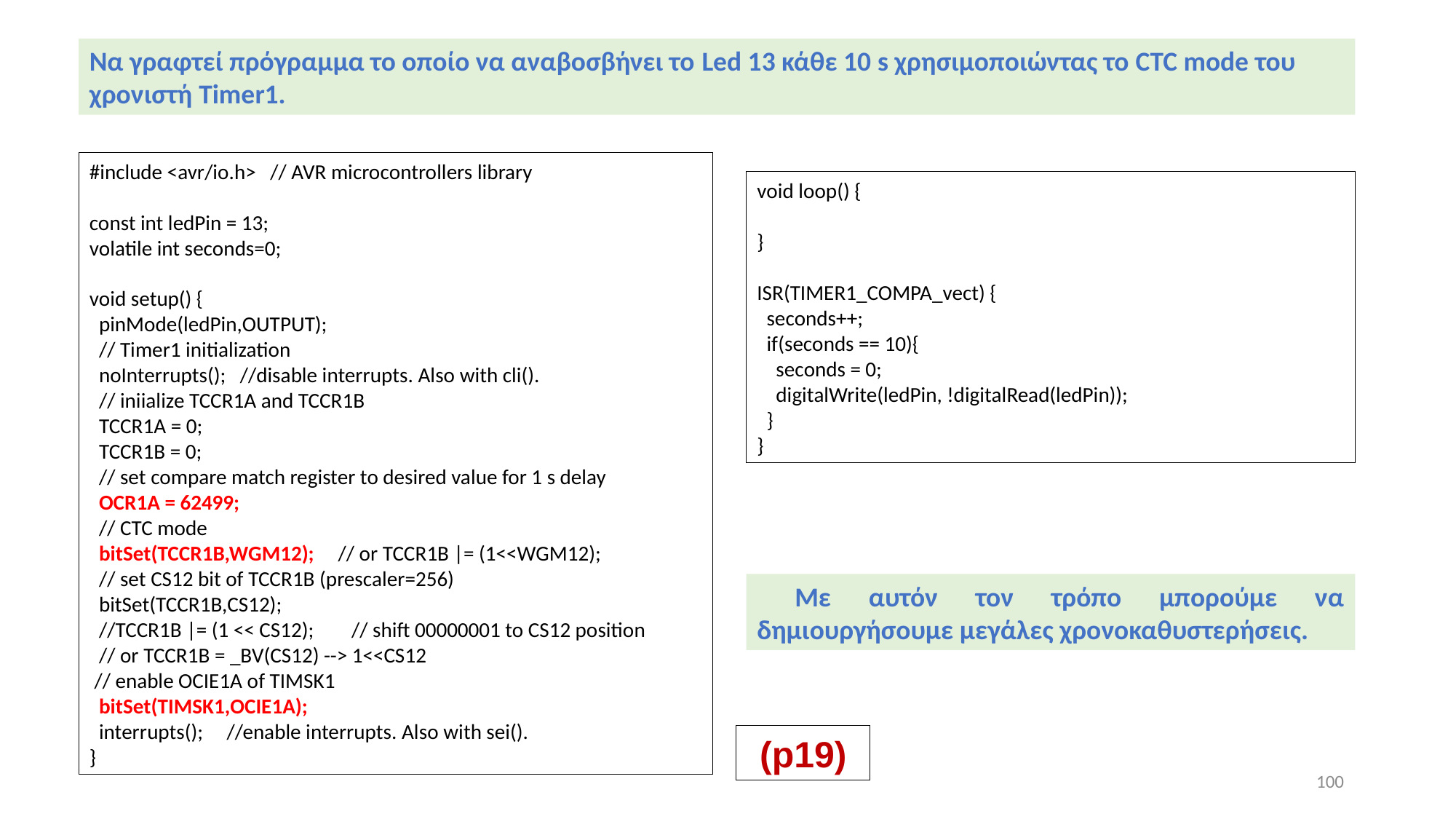

Να γραφτεί πρόγραμμα το οποίο να αναβοσβήνει το Led 13 κάθε 10 s χρησιμοποιώντας το CTC mode του χρονιστή Timer1.
#include <avr/io.h>   // AVR microcontrollers library

const int ledPin = 13;
volatile int seconds=0;

void setup() {
  pinMode(ledPin,OUTPUT);
  // Timer1 initialization
  noInterrupts();   //disable interrupts. Also with cli().
  // iniialize TCCR1A and TCCR1B
  TCCR1A = 0;
  TCCR1B = 0;
  // set compare match register to desired value for 1 s delay
  OCR1A = 62499;
  // CTC mode
  bitSet(TCCR1B,WGM12);     // or TCCR1B |= (1<<WGM12);
  // set CS12 bit of TCCR1B (prescaler=256)
  bitSet(TCCR1B,CS12);
  //TCCR1B |= (1 << CS12);        // shift 00000001 to CS12 position
  // or TCCR1B = _BV(CS12) --> 1<<CS12
 // enable OCIE1A of TIMSK1
  bitSet(TIMSK1,OCIE1A);
  interrupts();     //enable interrupts. Also with sei().
}
void loop() {

}

ISR(TIMER1_COMPA_vect) {
  seconds++;
  if(seconds == 10){
    seconds = 0;
    digitalWrite(ledPin, !digitalRead(ledPin));
  }
}
 Με αυτόν τον τρόπο μπορούμε να δημιουργήσουμε μεγάλες χρονοκαθυστερήσεις.
(p19)
100